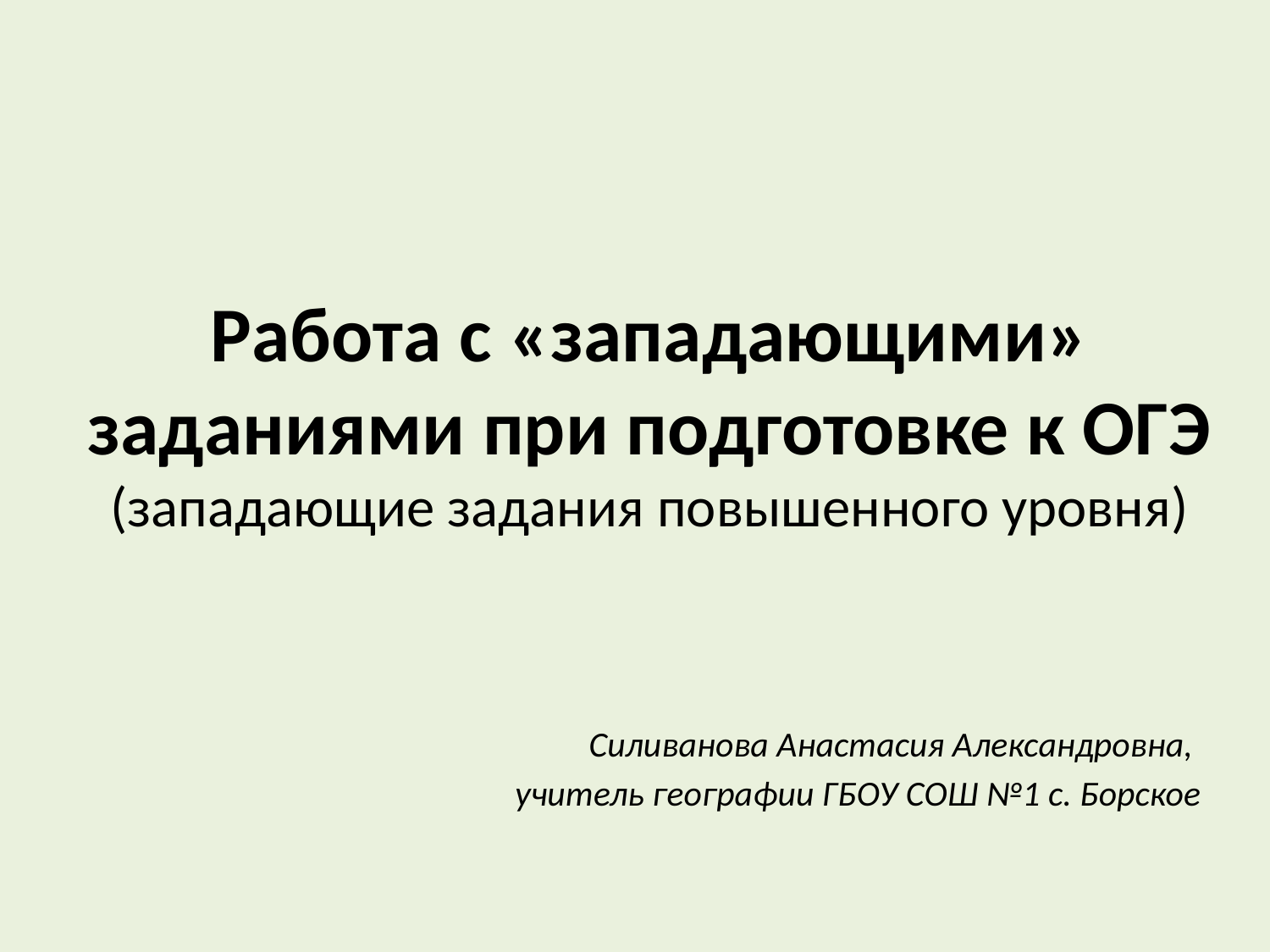

# Работа с «западающими» заданиями при подготовке к ОГЭ (западающие задания повышенного уровня)

Силиванова Анастасия Александровна,
учитель географии ГБОУ СОШ №1 с. Борское